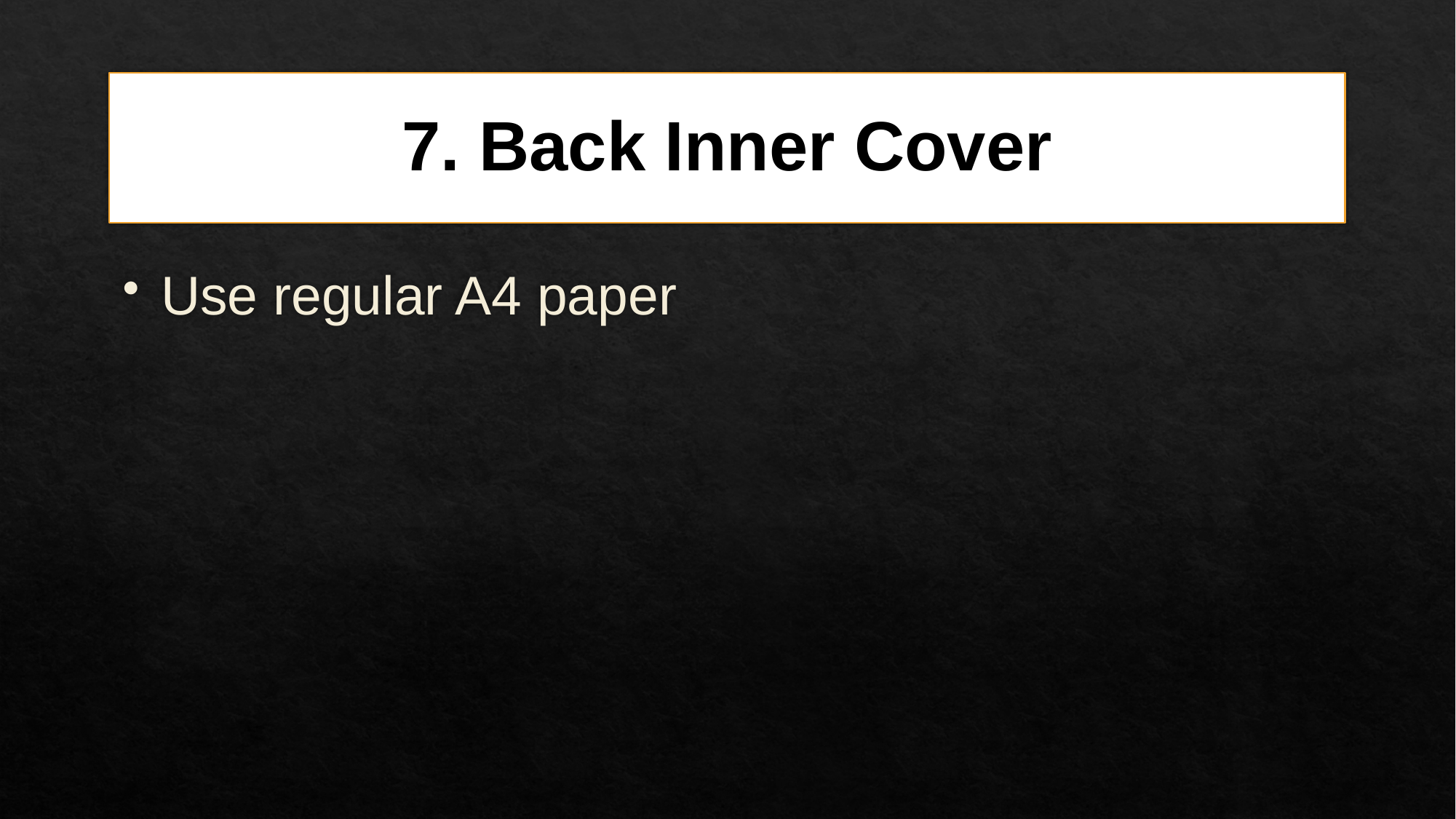

# 7. Back Inner Cover
Use regular A4 paper